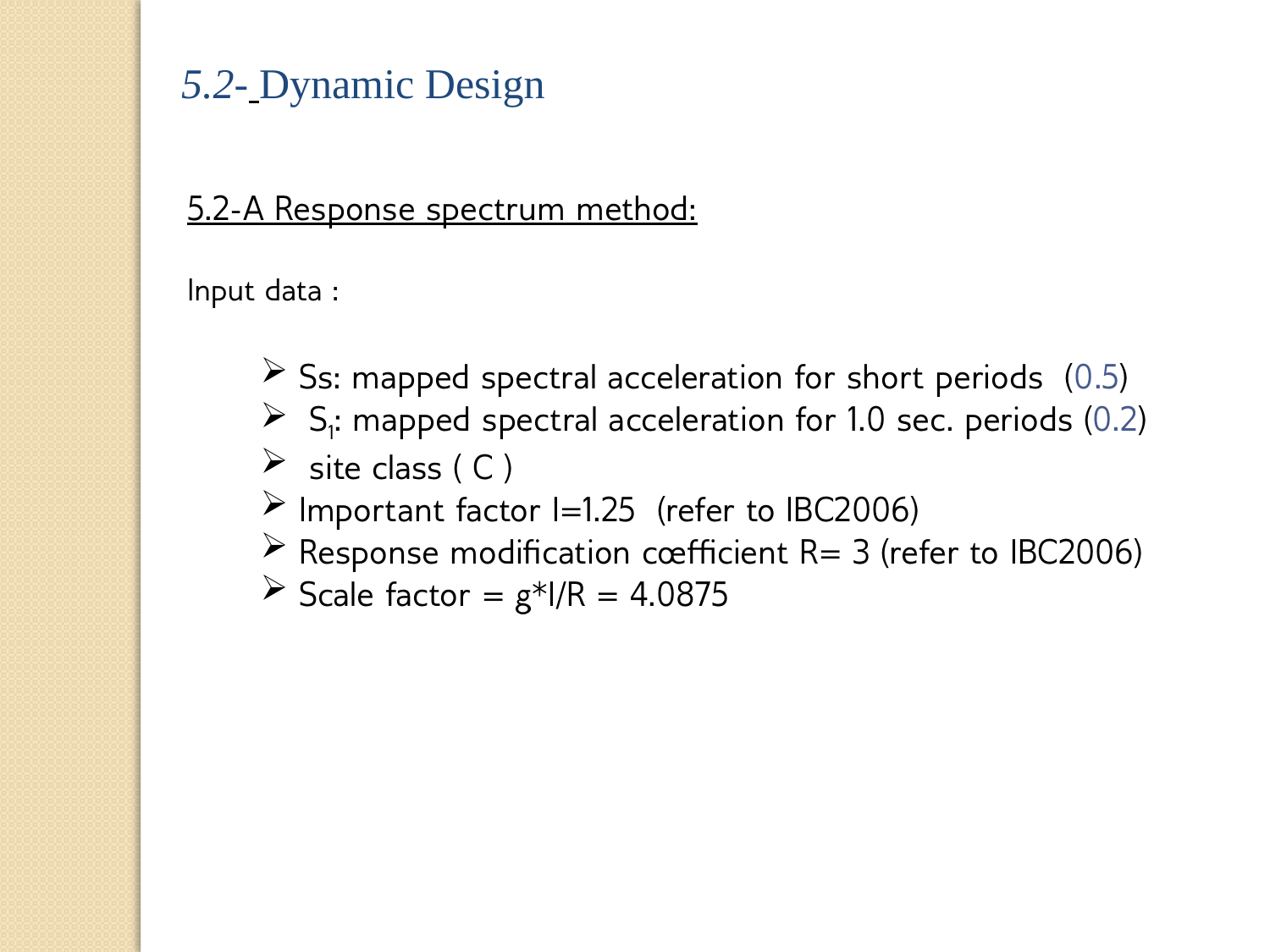

5.2- Dynamic Design
5.2-A Response spectrum method:

Input data :

 Ss: mapped spectral acceleration for short periods  (0.5)
  S1: mapped spectral acceleration for 1.0 sec. periods (0.2)
  site class ( C )
 Important factor I=1.25  (refer to IBC2006)
 Response modification coefficient R= 3 (refer to IBC2006)
 Scale factor = g*I/R = 4.0875